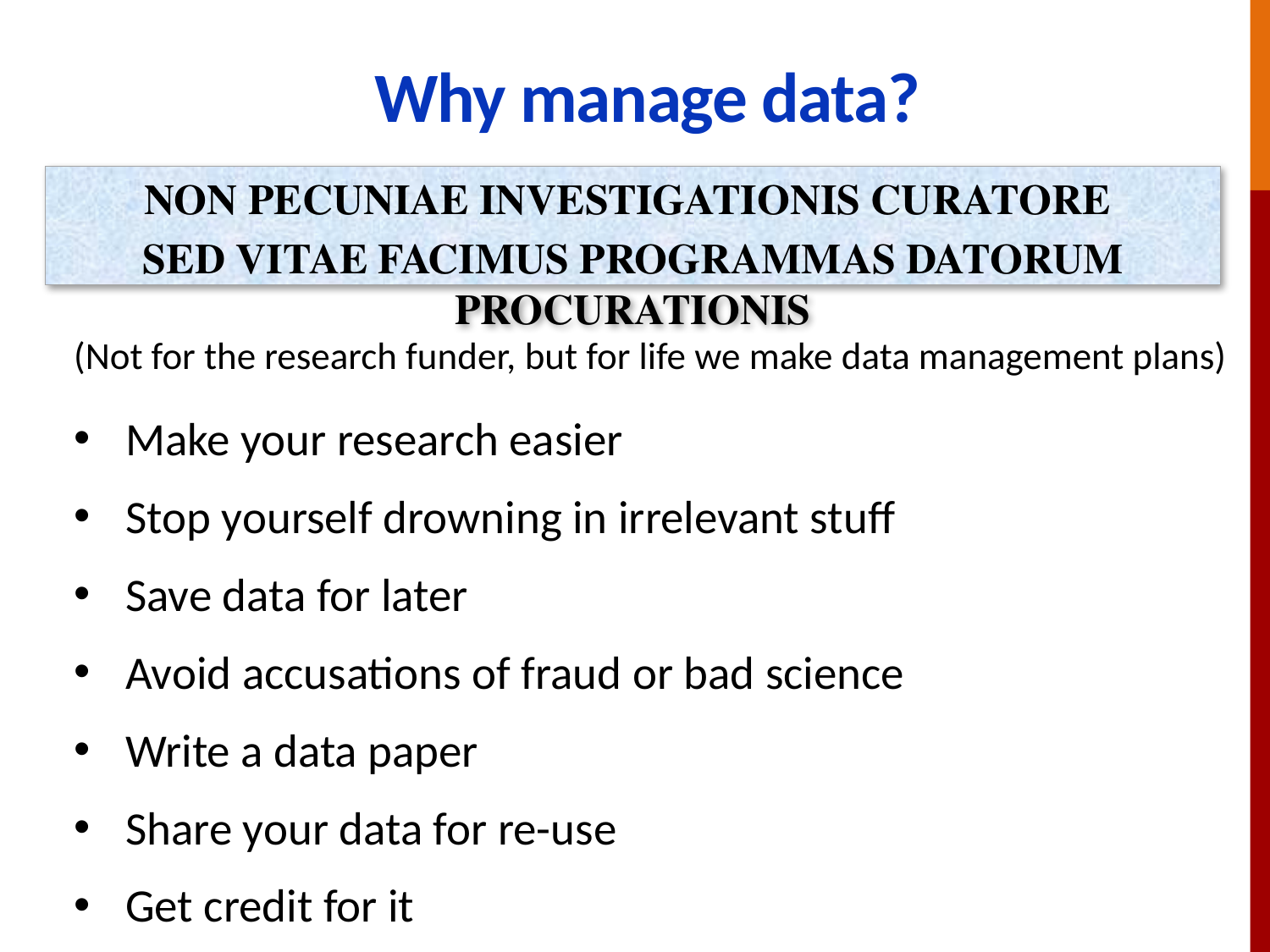

# Why manage data?
Non pecuniae investigationis curatore
sed vitae facimus programmas datorum procurationis

(Not for the research funder, but for life we make data management plans)
Make your research easier
Stop yourself drowning in irrelevant stuff
Save data for later
Avoid accusations of fraud or bad science
Write a data paper
Share your data for re-use
Get credit for it